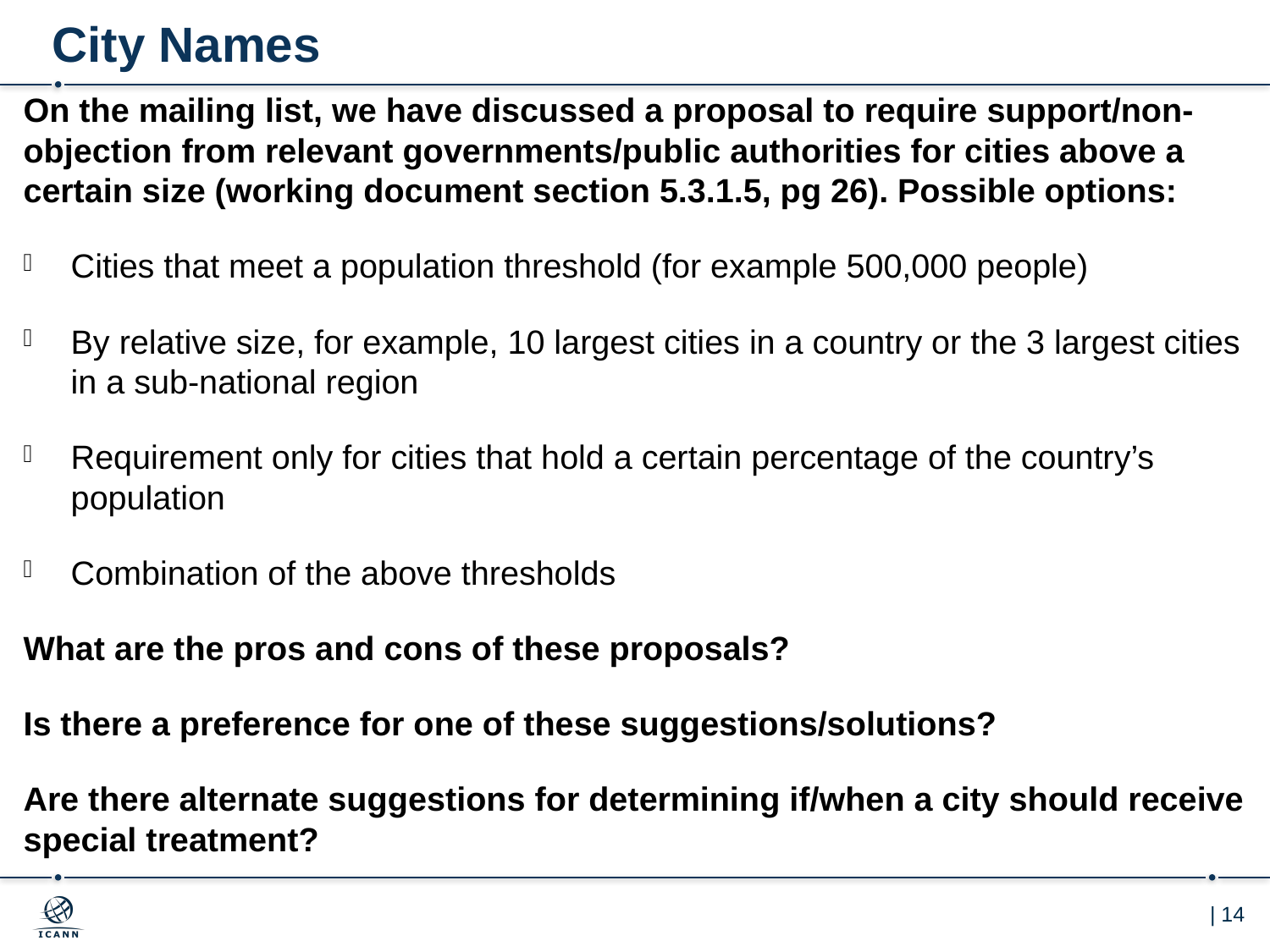

# City Names
On the mailing list, we have discussed a proposal to require support/non-objection from relevant governments/public authorities for cities above a certain size (working document section 5.3.1.5, pg 26). Possible options:
Cities that meet a population threshold (for example 500,000 people)
By relative size, for example, 10 largest cities in a country or the 3 largest cities in a sub-national region
Requirement only for cities that hold a certain percentage of the country’s population
Combination of the above thresholds
What are the pros and cons of these proposals?
Is there a preference for one of these suggestions/solutions?
Are there alternate suggestions for determining if/when a city should receive special treatment?